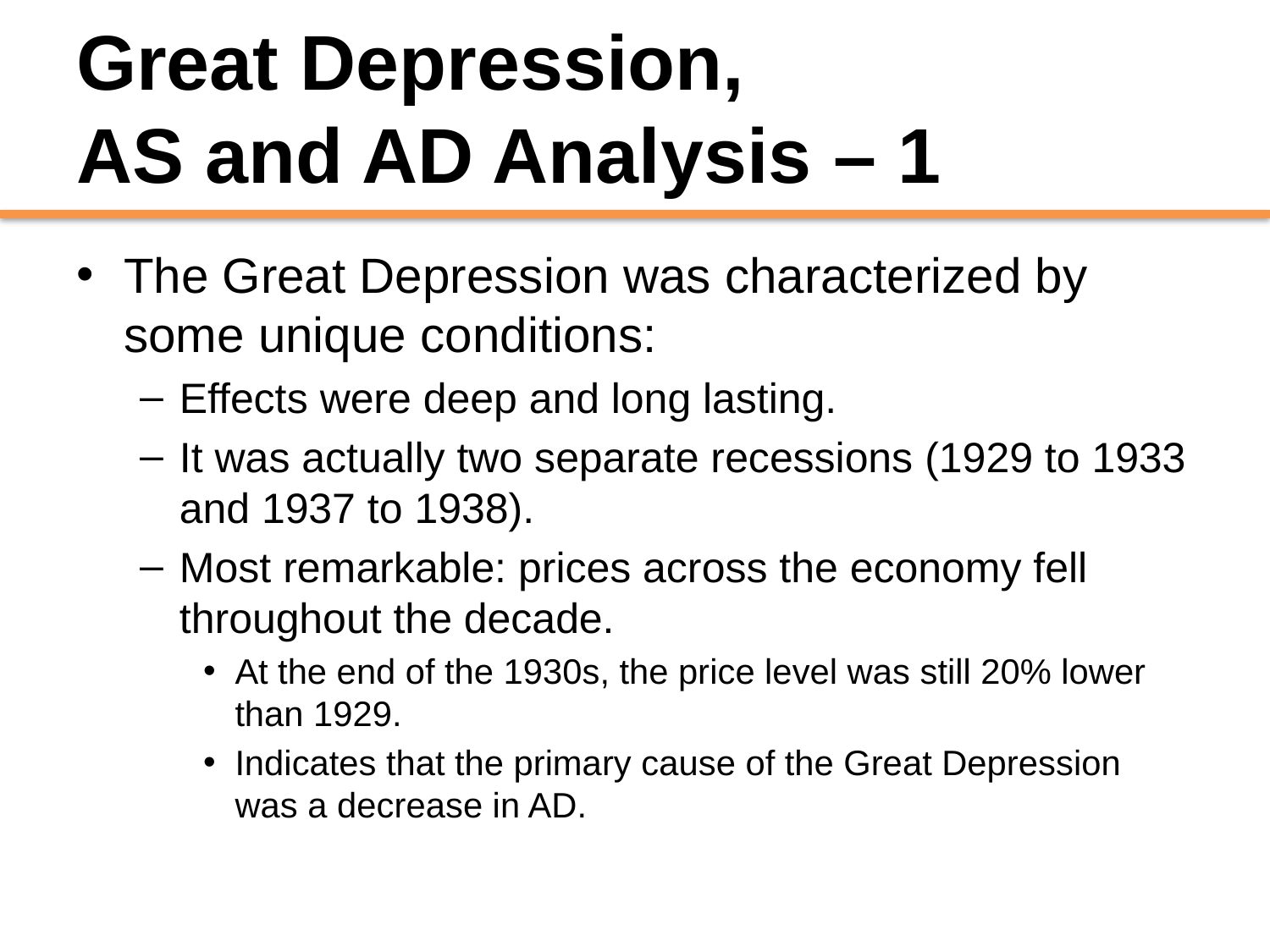

# Great Depression, AS and AD Analysis – 1
The Great Depression was characterized by some unique conditions:
Effects were deep and long lasting.
It was actually two separate recessions (1929 to 1933 and 1937 to 1938).
Most remarkable: prices across the economy fell throughout the decade.
At the end of the 1930s, the price level was still 20% lower than 1929.
Indicates that the primary cause of the Great Depression was a decrease in AD.